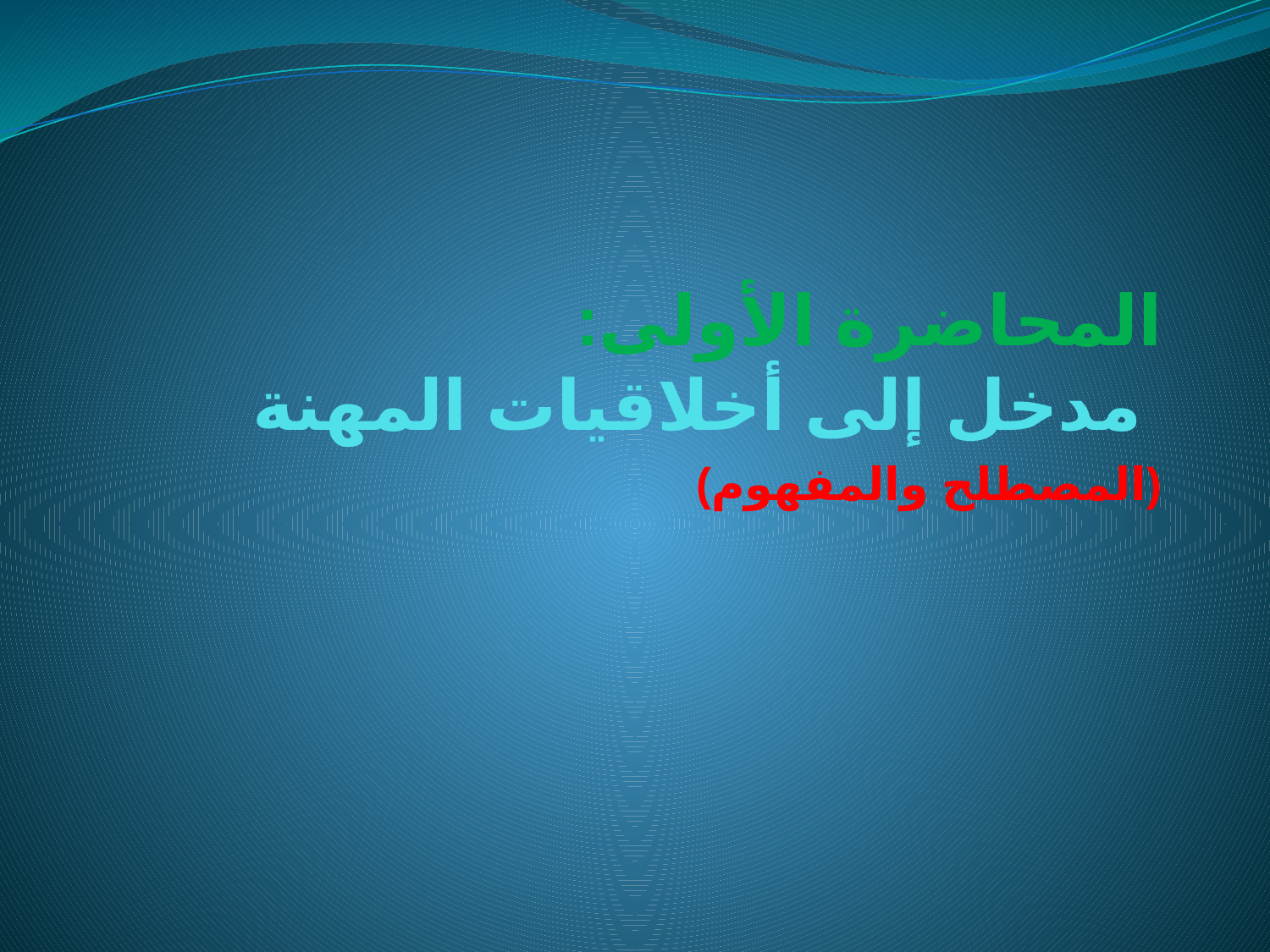

# المحاضرة الأولى: مدخل إلى أخلاقيات المهنة
(المصطلح والمفهوم)